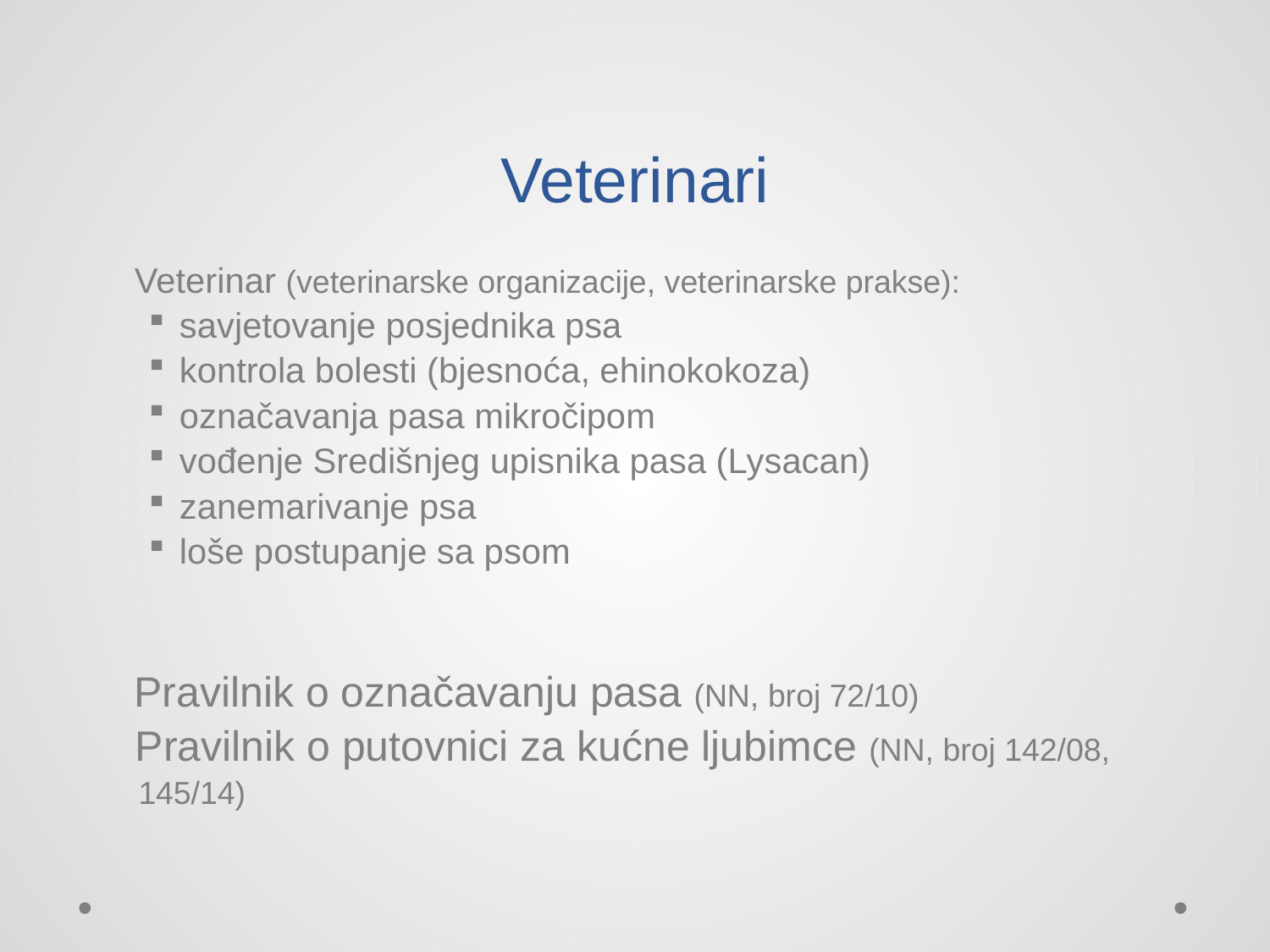

# Veterinari
      Veterinar (veterinarske organizacije, veterinarske prakse):
savjetovanje posjednika psa
kontrola bolesti (bjesnoća, ehinokokoza)
označavanja pasa mikročipom
vođenje Središnjeg upisnika pasa (Lysacan)
zanemarivanje psa
loše postupanje sa psom

     Pravilnik o označavanju pasa (NN, broj 72/10)
     Pravilnik o putovnici za kućne ljubimce (NN, broj 142/08,
       145/14)